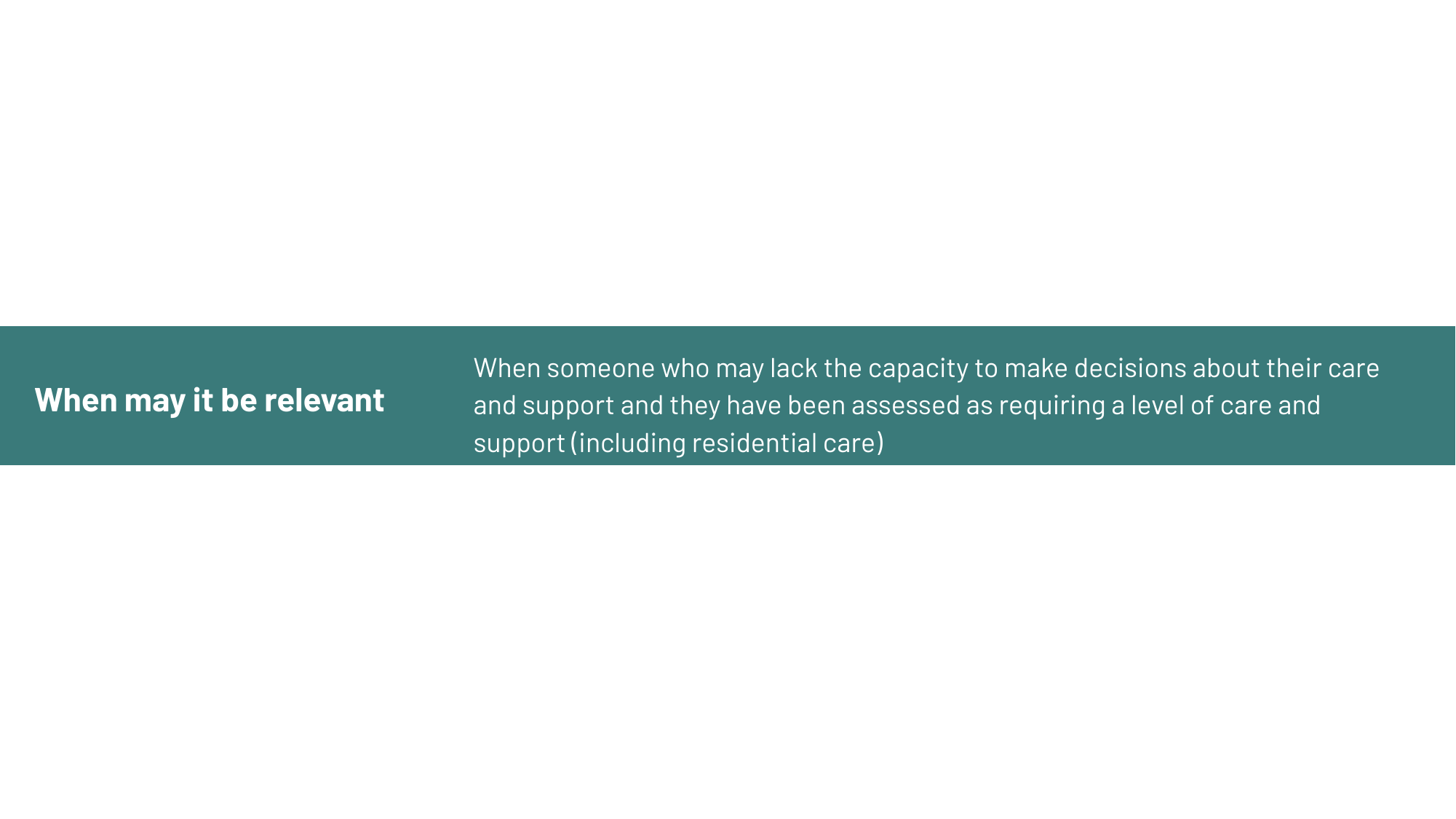

When someone who may lack the capacity to make decisions about their care and support and they have been assessed as requiring a level of care and support (including residential care)
When may it be relevant